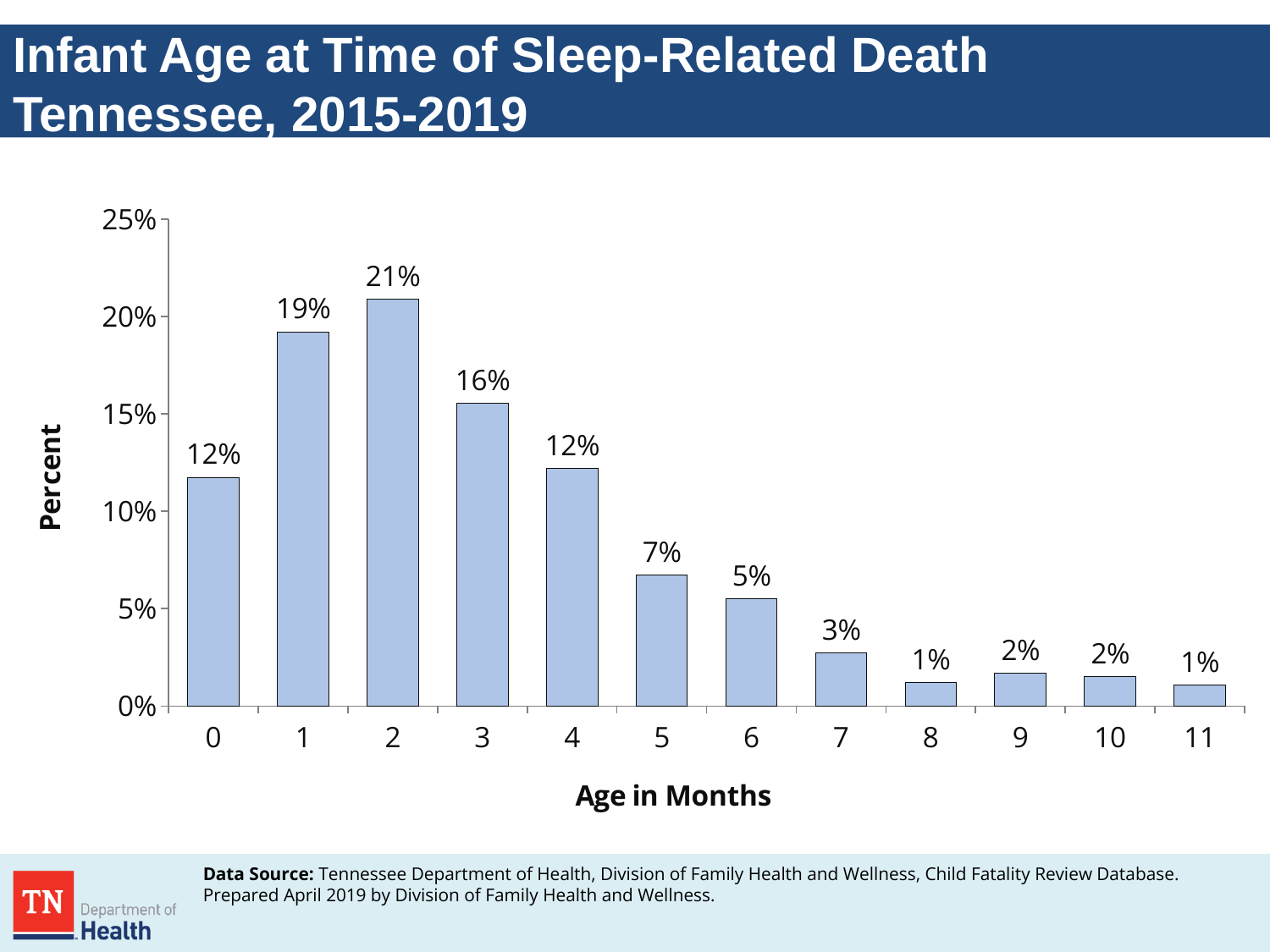

# Infant Age at Time of Sleep-Related Death Tennessee, 2015-2019

### Chart

| Category | Percent |
|---|---|
| 0 | 0.1174 |
| 1 | 0.19210000000000002 |
| 2 | 0.20879999999999999 |
| 3 | 0.1555 |
| 4 | 0.122 |
| 5 | 0.06709999999999999 |
| 6 | 0.054900000000000004 |
| 7 | 0.0274 |
| 8 | 0.012199999999999999 |
| 9 | 0.0168 |
| 10 | 0.0152 |
| 11 | 0.010700000000000001 |
Data Source: Tennessee Department of Health, Division of Family Health and Wellness, Child Fatality Review Database. Prepared April 2019 by Division of Family Health and Wellness.